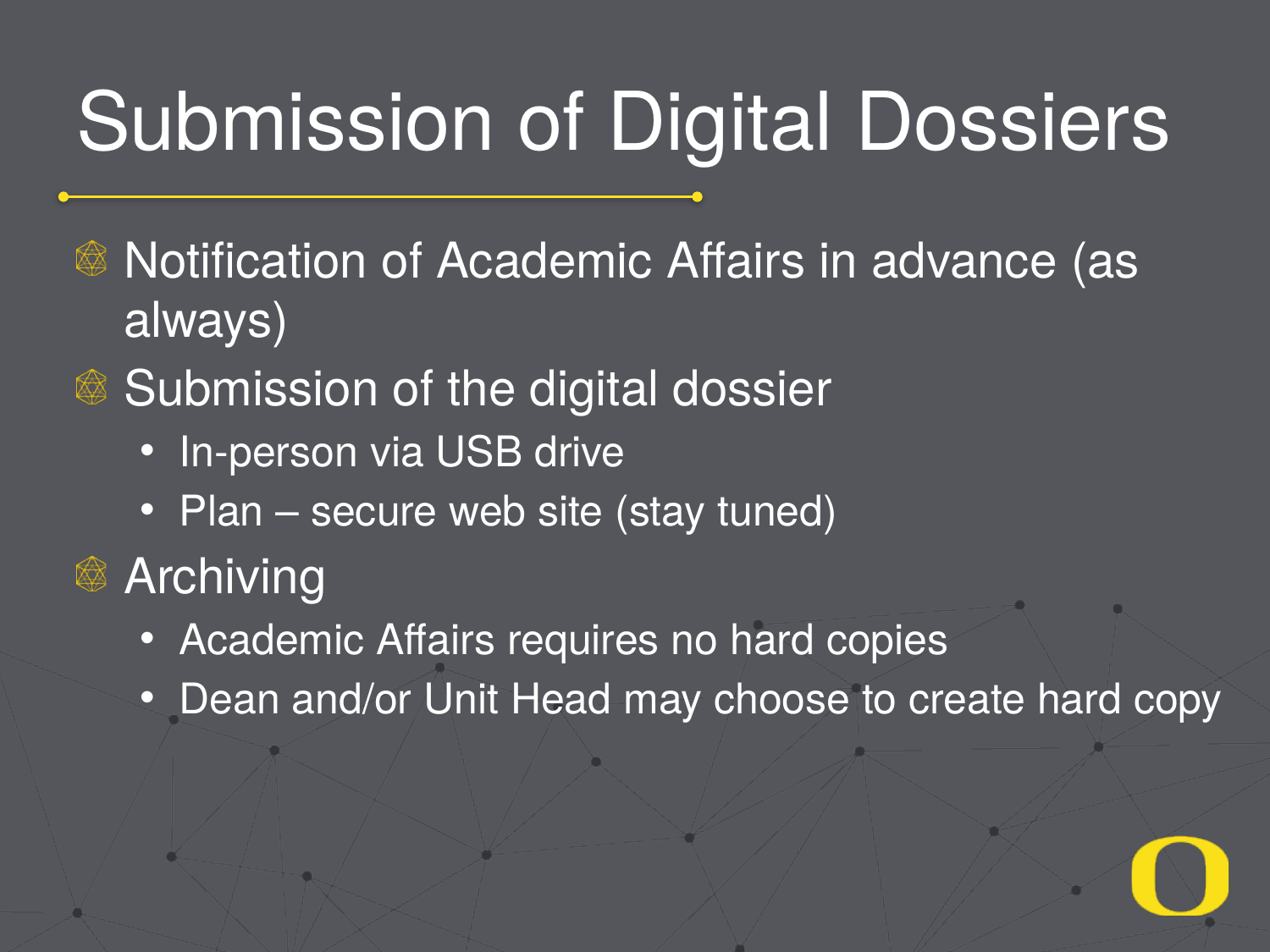

# Submission of Digital Dossiers
Notification of Academic Affairs in advance (as always)
Submission of the digital dossier
In-person via USB drive
Plan – secure web site (stay tuned)
Archiving
Academic Affairs requires no hard copies
Dean and/or Unit Head may choose to create hard copy